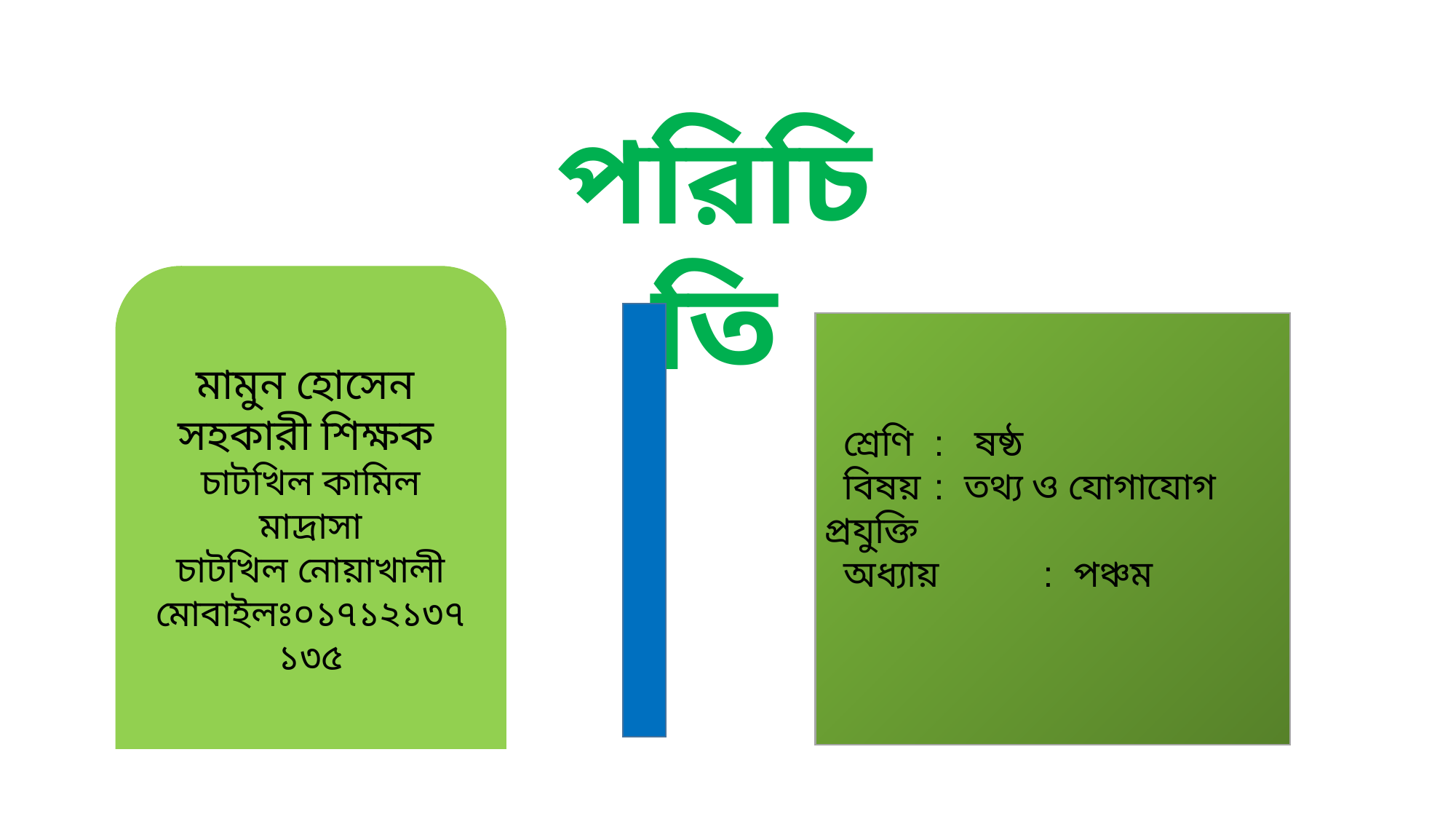

পরিচিতি
মামুন হোসেন
সহকারী শিক্ষক
চাটখিল কামিল মাদ্রাসা
চাটখিল নোয়াখালী
মোবাইলঃ০১৭১২১৩৭১৩৫

  শ্রেণি	:   ষষ্ঠ
  বিষয়	:  তথ্য ও যোগাযোগ প্রযুক্তি
  অধ্যায়	:  পঞ্চম